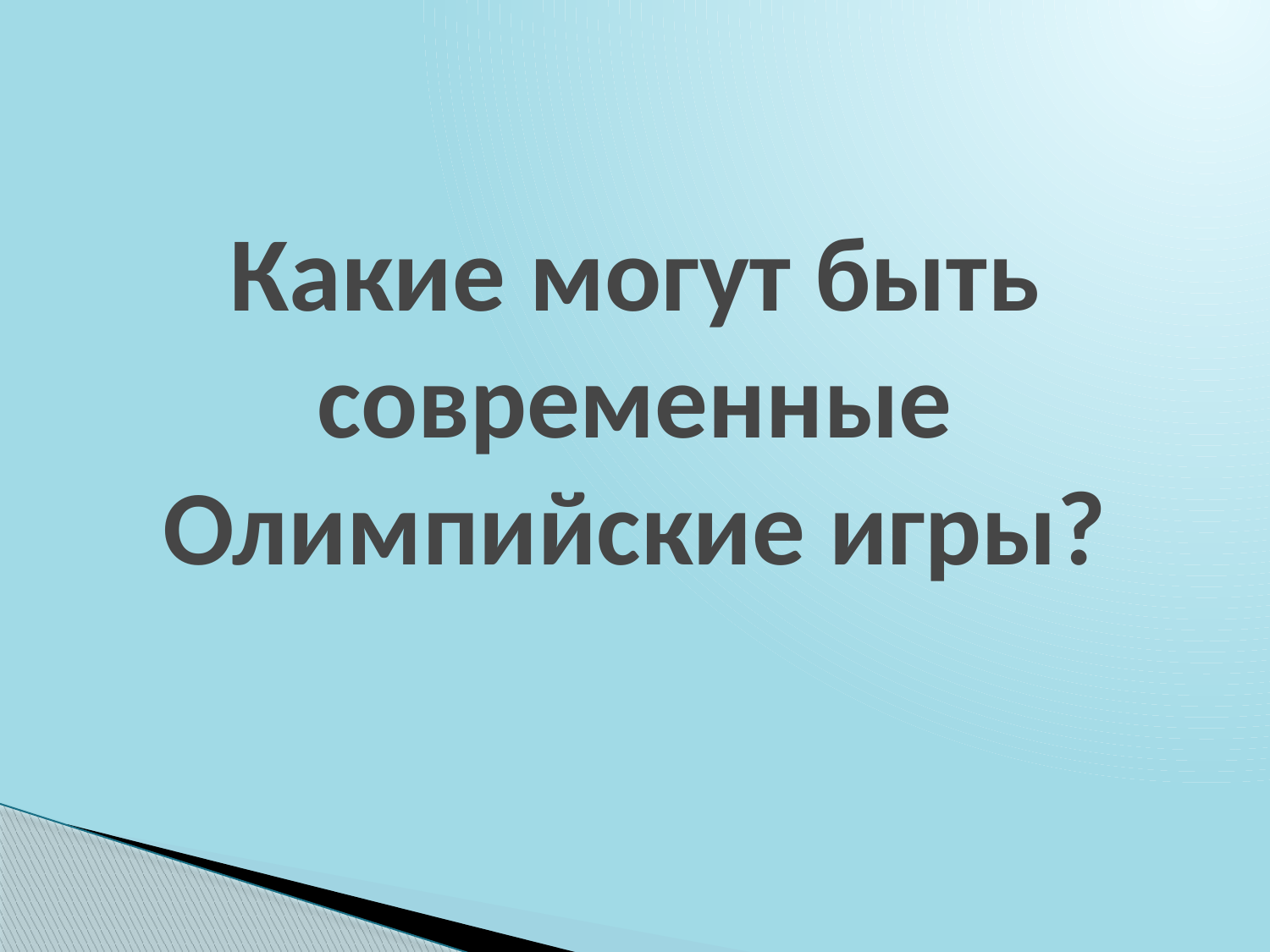

# Какие могут быть современные Олимпийские игры?